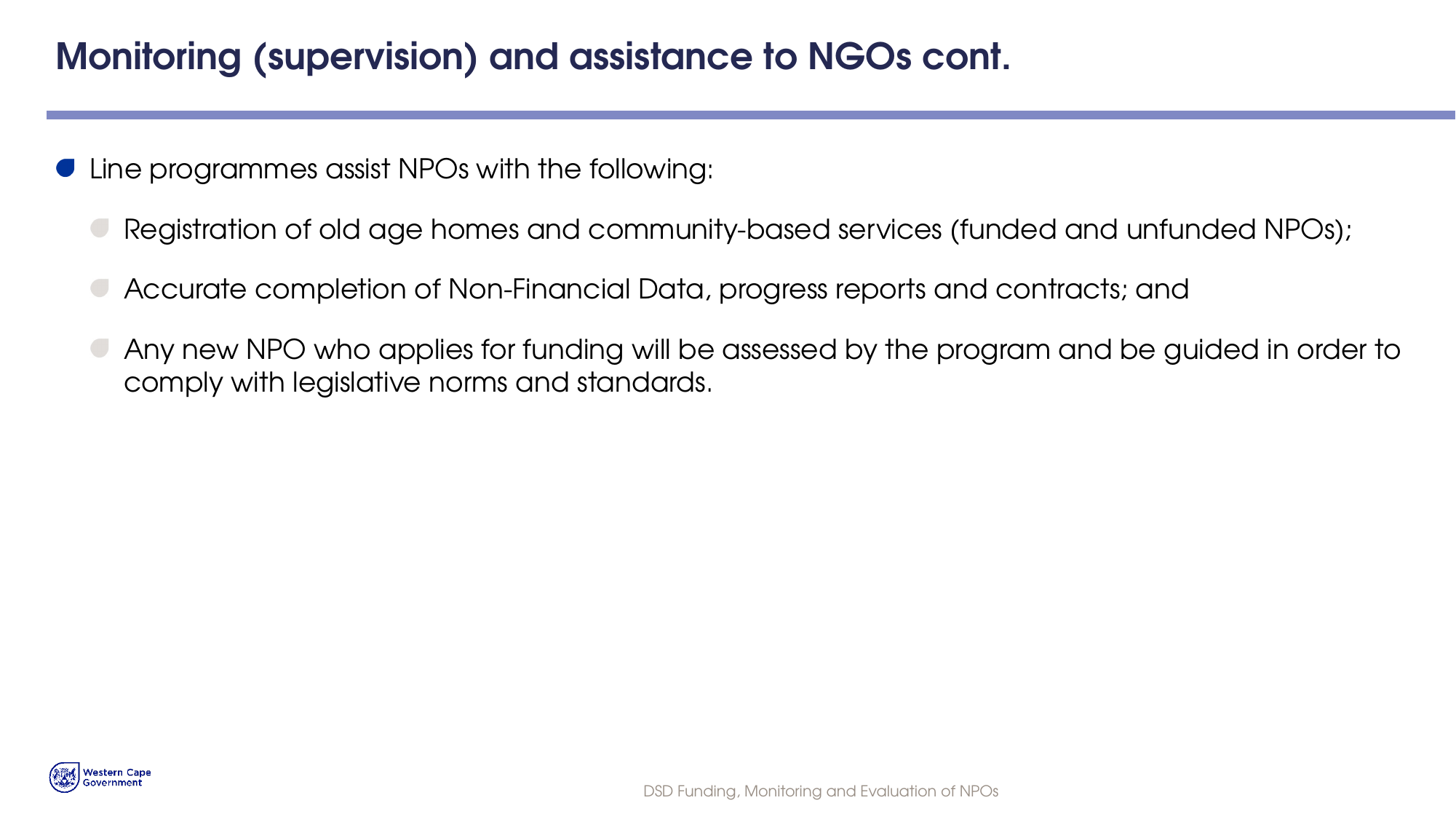

# Monitoring (supervision) and assistance to NGOs cont.
Line programmes assist NPOs with the following:
Registration of old age homes and community-based services (funded and unfunded NPOs);
Accurate completion of Non-Financial Data, progress reports and contracts; and
Any new NPO who applies for funding will be assessed by the program and be guided in order to comply with legislative norms and standards.

DSD Funding, Monitoring and Evaluation of NPOs